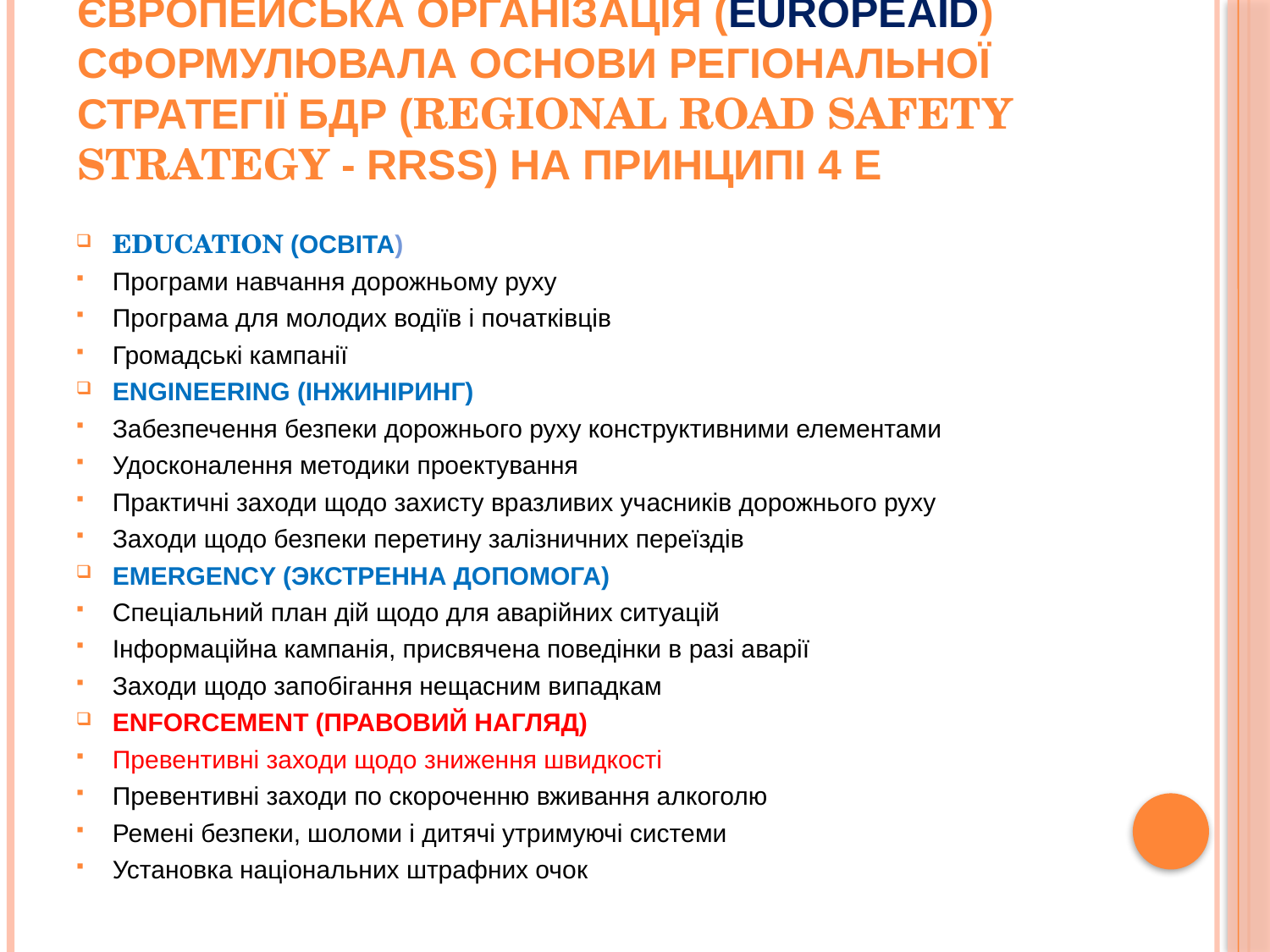

# Європейська організація (EuropeAid) сформулювала основи регіональної стратегії БДР (Regional Road Safety Strategy - RRSS) на принципі 4 E
EDUCATION (ОСВІТА)
Програми навчання дорожньому руху
Програма для молодих водіїв і початківців
Громадські кампанії
ENGINEERING (ІНЖИНІРИНГ)
Забезпечення безпеки дорожнього руху конструктивними елементами
Удосконалення методики проектування
Практичні заходи щодо захисту вразливих учасників дорожнього руху
Заходи щодо безпеки перетину залізничних переїздів
EMERGENCY (ЭКСТРЕННА ДОПОМОГА)
Спеціальний план дій щодо для аварійних ситуацій
Інформаційна кампанія, присвячена поведінки в разі аварії
Заходи щодо запобігання нещасним випадкам
ENFORCEMENT (ПРАВОВИЙ НАГЛЯД)
Превентивні заходи щодо зниження швидкості
Превентивні заходи по скороченню вживання алкоголю
Ремені безпеки, шоломи і дитячі утримуючі системи
Установка національних штрафних очок